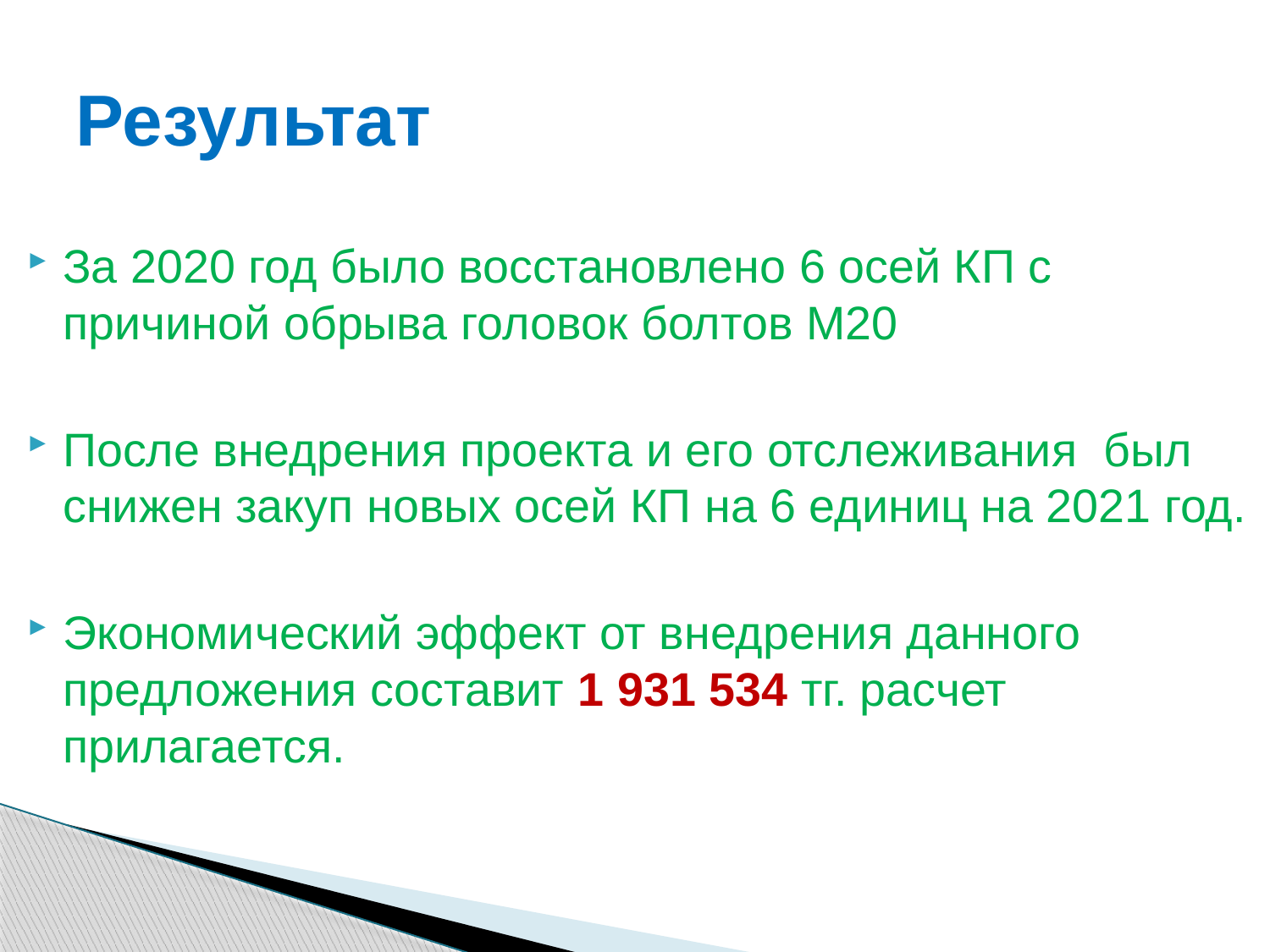

# Результат

За 2020 год было восстановлено 6 осей КП с причиной обрыва головок болтов М20

После внедрения проекта и его отслеживания  был снижен закуп новых осей КП на 6 единиц на 2021 год.

Экономический эффект от внедрения данного предложения составит 1 931 534 тг. расчет прилагается.